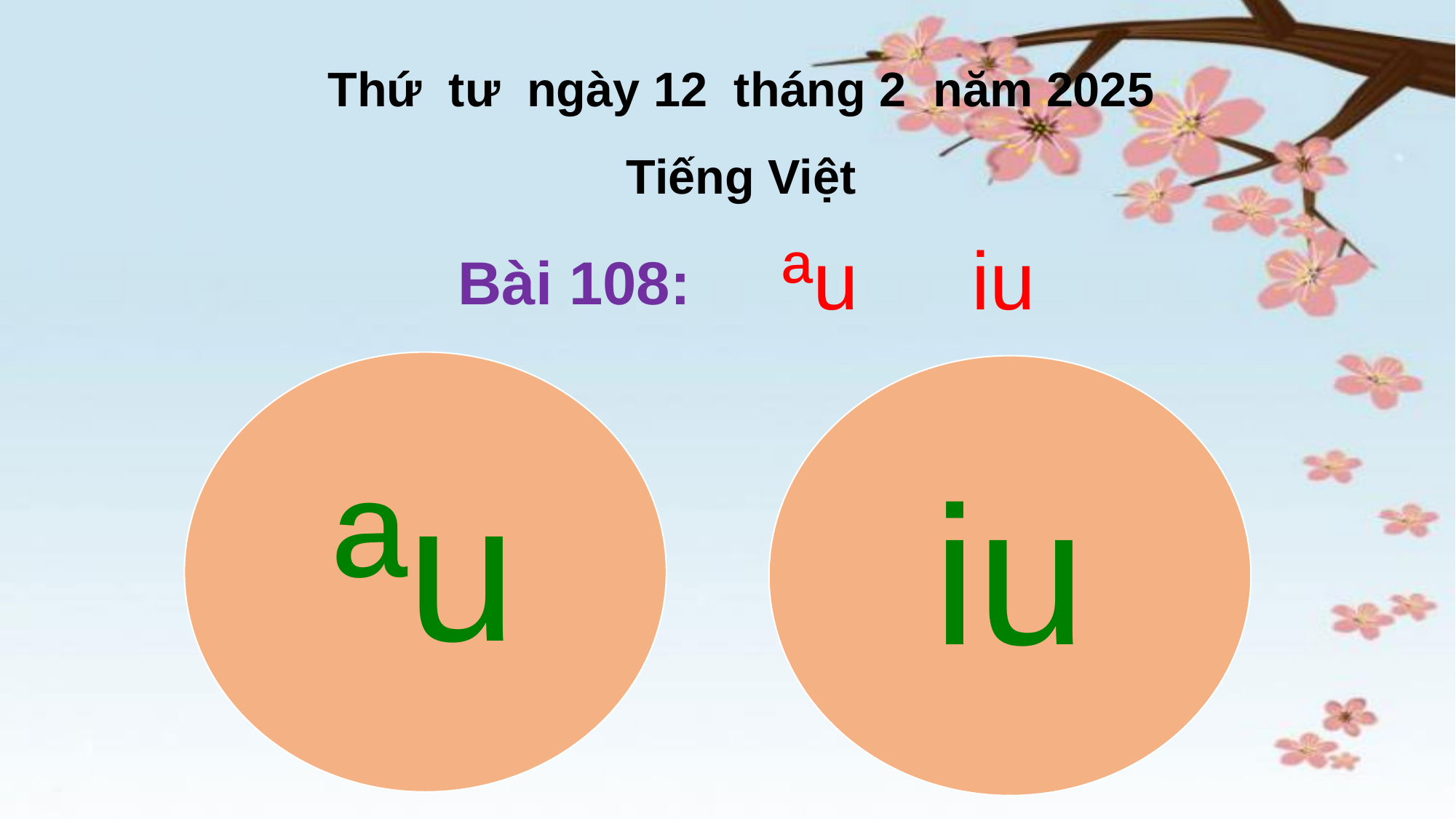

Thứ  tư  ngày 12  tháng 2  năm 2025
Tiếng Việt
ªu     iu
Bài 108:

ªu

iu